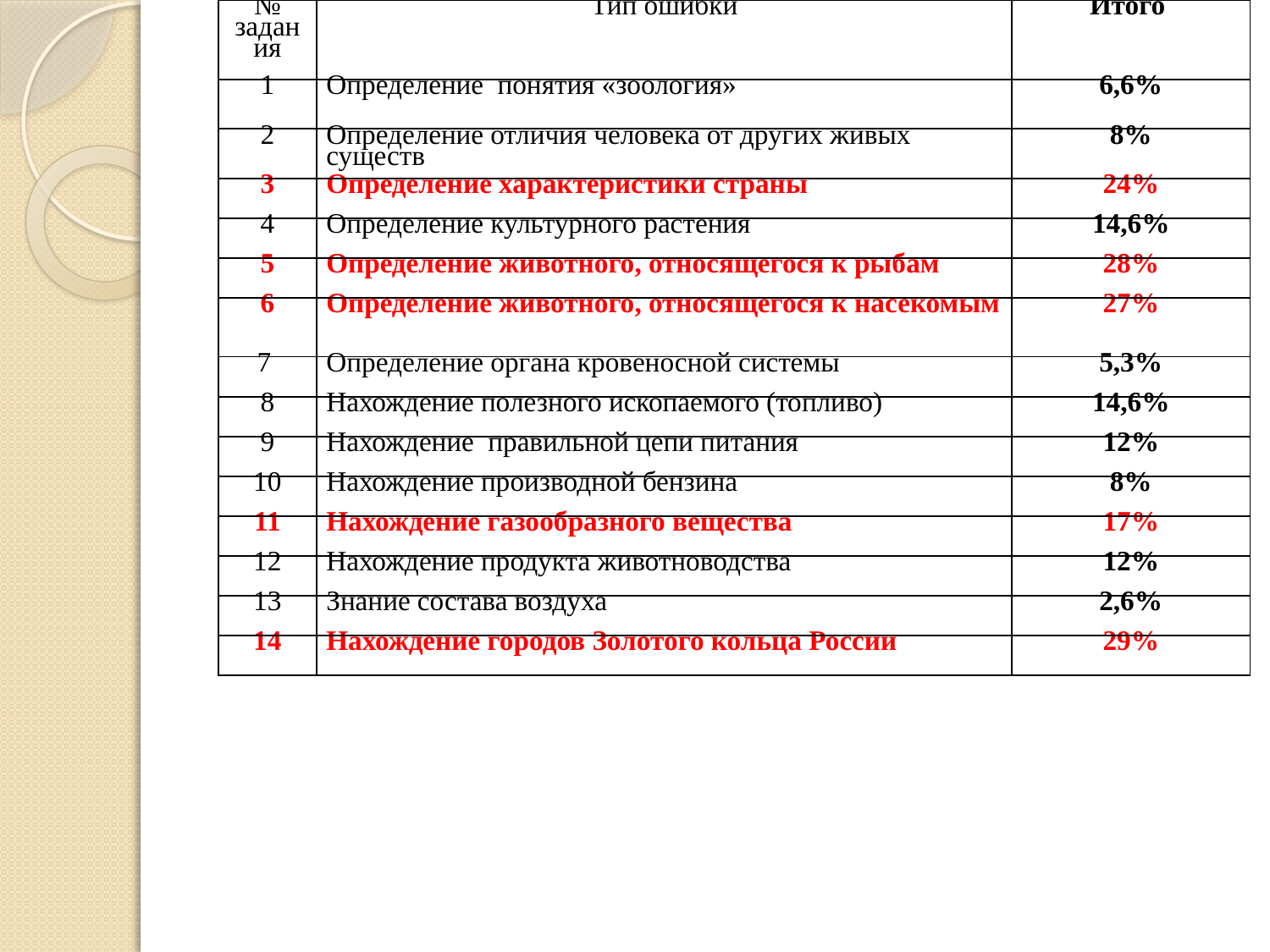

| № задания | Тип ошибки | Итого |
| --- | --- | --- |
| 1 | Определение понятия «зоология» | 6,6% |
| 2 | Определение отличия человека от других живых существ | 8% |
| 3 | Определение характеристики страны | 24% |
| 4 | Определение культурного растения | 14,6% |
| 5 | Определение животного, относящегося к рыбам | 28% |
| 6 | Определение животного, относящегося к насекомым | 27% |
| 7 | Определение органа кровеносной системы | 5,3% |
| 8 | Нахождение полезного ископаемого (топливо) | 14,6% |
| 9 | Нахождение правильной цепи питания | 12% |
| 10 | Нахождение производной бензина | 8% |
| 11 | Нахождение газообразного вещества | 17% |
| 12 | Нахождение продукта животноводства | 12% |
| 13 | Знание состава воздуха | 2,6% |
| 14 | Нахождение городов Золотого кольца России | 29% |
#